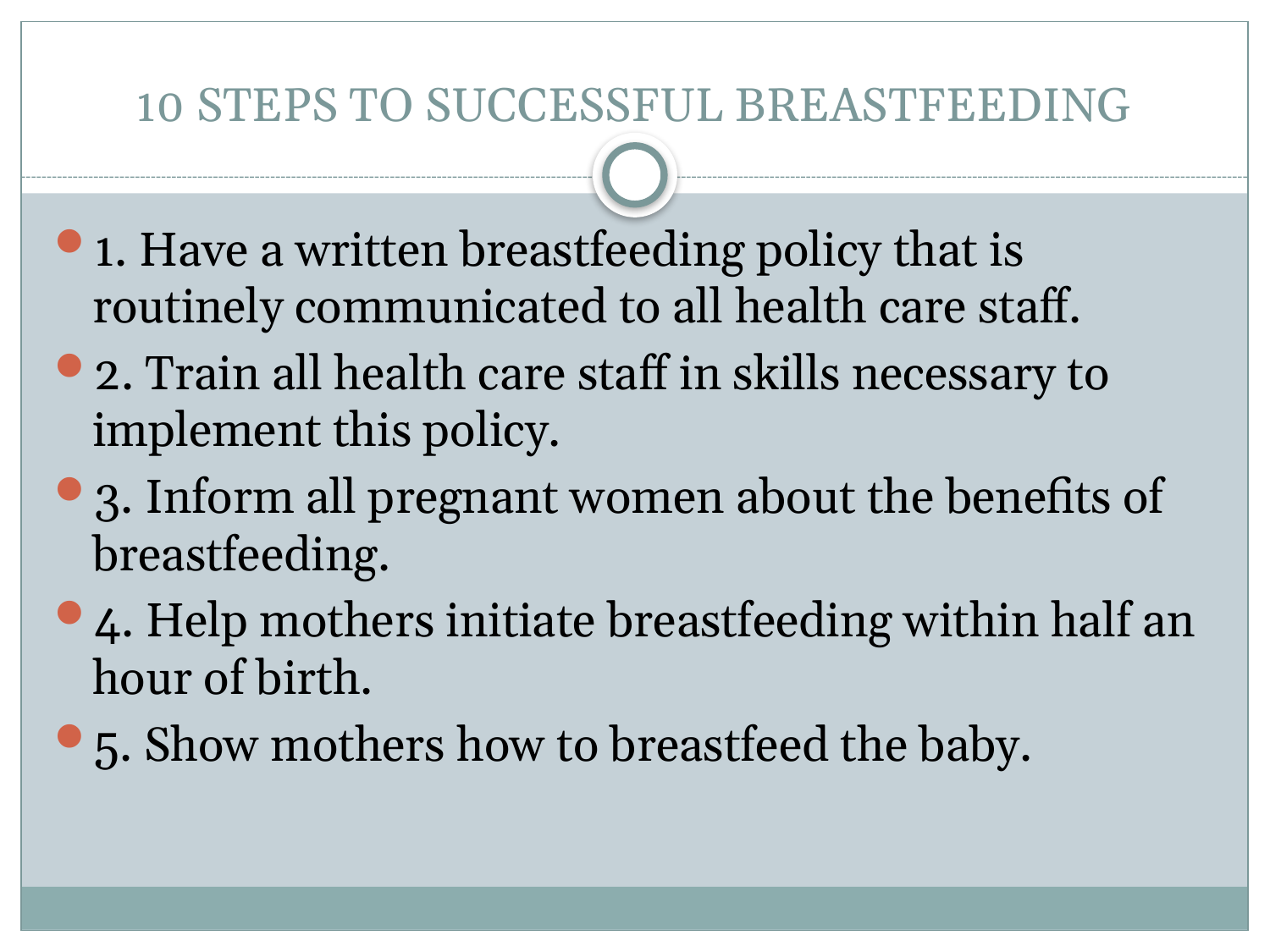

# 10 STEPS TO SUCCESSFUL BREASTFEEDING
1. Have a written breastfeeding policy that is routinely communicated to all health care staff.
2. Train all health care staff in skills necessary to implement this policy.
3. Inform all pregnant women about the benefits of breastfeeding.
4. Help mothers initiate breastfeeding within half an hour of birth.
5. Show mothers how to breastfeed the baby.